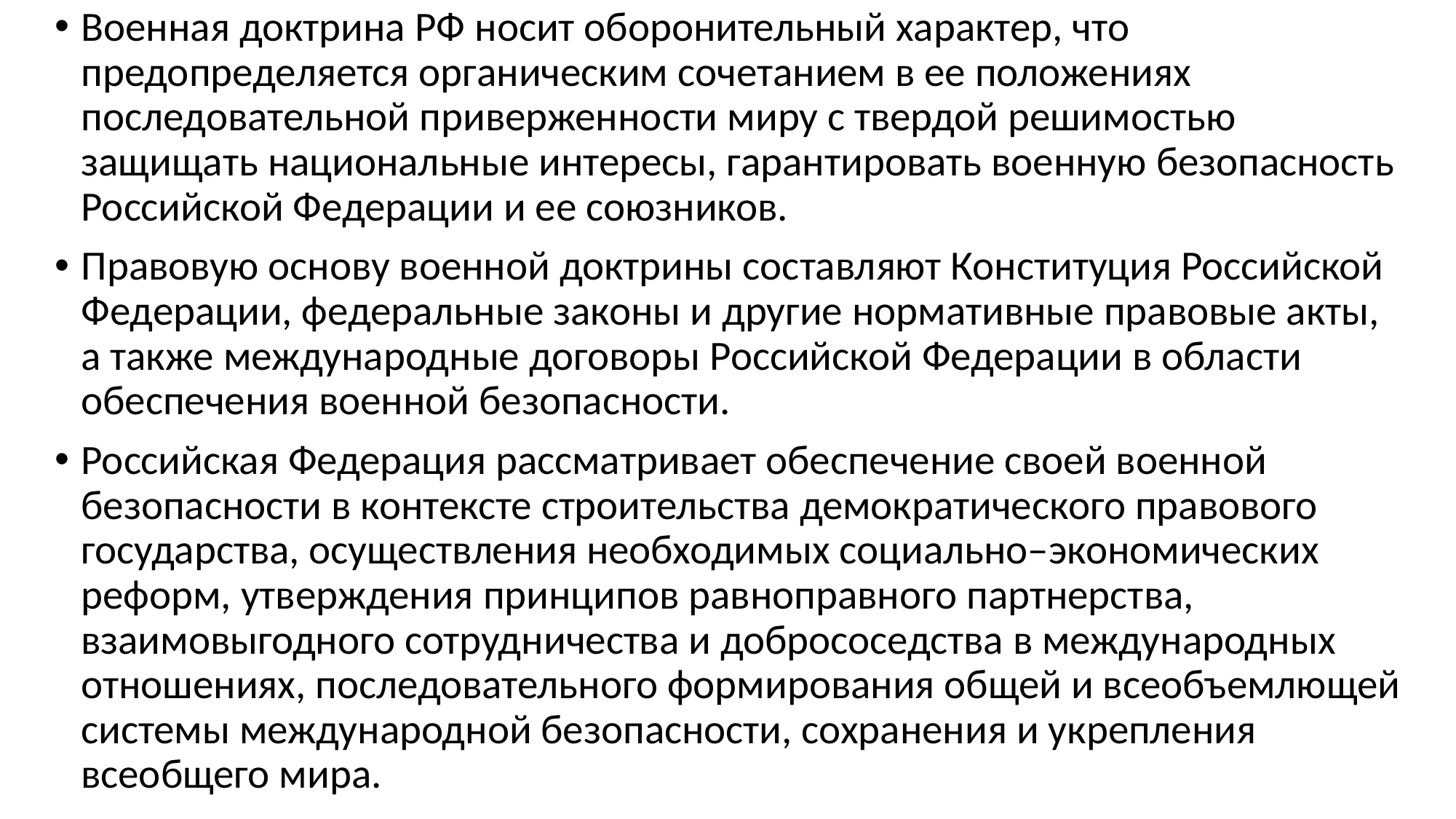

Военная доктрина РФ носит оборонительный характер, что предопределяется органическим сочетанием в ее положениях последовательной приверженности миру с твердой решимостью защищать национальные интересы, гарантировать военную безопасность Российской Федерации и ее союзников.
Правовую основу военной доктрины составляют Конституция Российской Федерации, федеральные законы и другие нормативные правовые акты, а также международные договоры Российской Федерации в области обеспечения военной безопасности.
Российская Федерация рассматривает обеспечение своей военной безопасности в контексте строительства демократического правового государства, осуществления необходимых социально–экономических реформ, утверждения принципов равноправного партнерства, взаимовыгодного сотрудничества и добрососедства в международных отношениях, последовательного формирования общей и всеобъемлющей системы международной безопасности, сохранения и укрепления всеобщего мира.